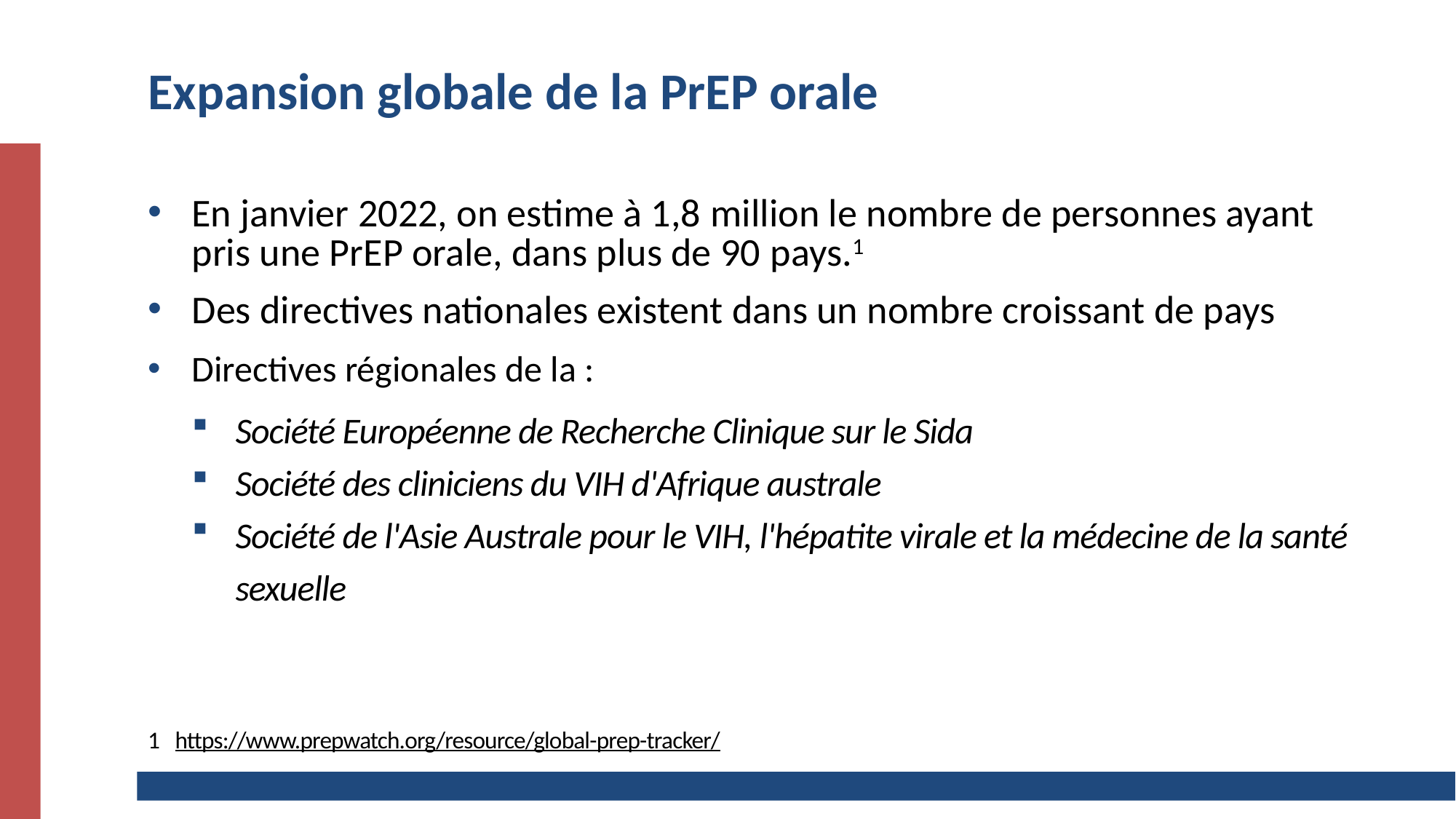

# Expansion globale de la PrEP orale
En janvier 2022, on estime à 1,8 million le nombre de personnes ayant pris une PrEP orale, dans plus de 90 pays.1
Des directives nationales existent dans un nombre croissant de pays
Directives régionales de la :
Société Européenne de Recherche Clinique sur le Sida
Société des cliniciens du VIH d'Afrique australe
Société de l'Asie Australe pour le VIH, l'hépatite virale et la médecine de la santé sexuelle
https://www.prepwatch.org/resource/global-prep-tracker/